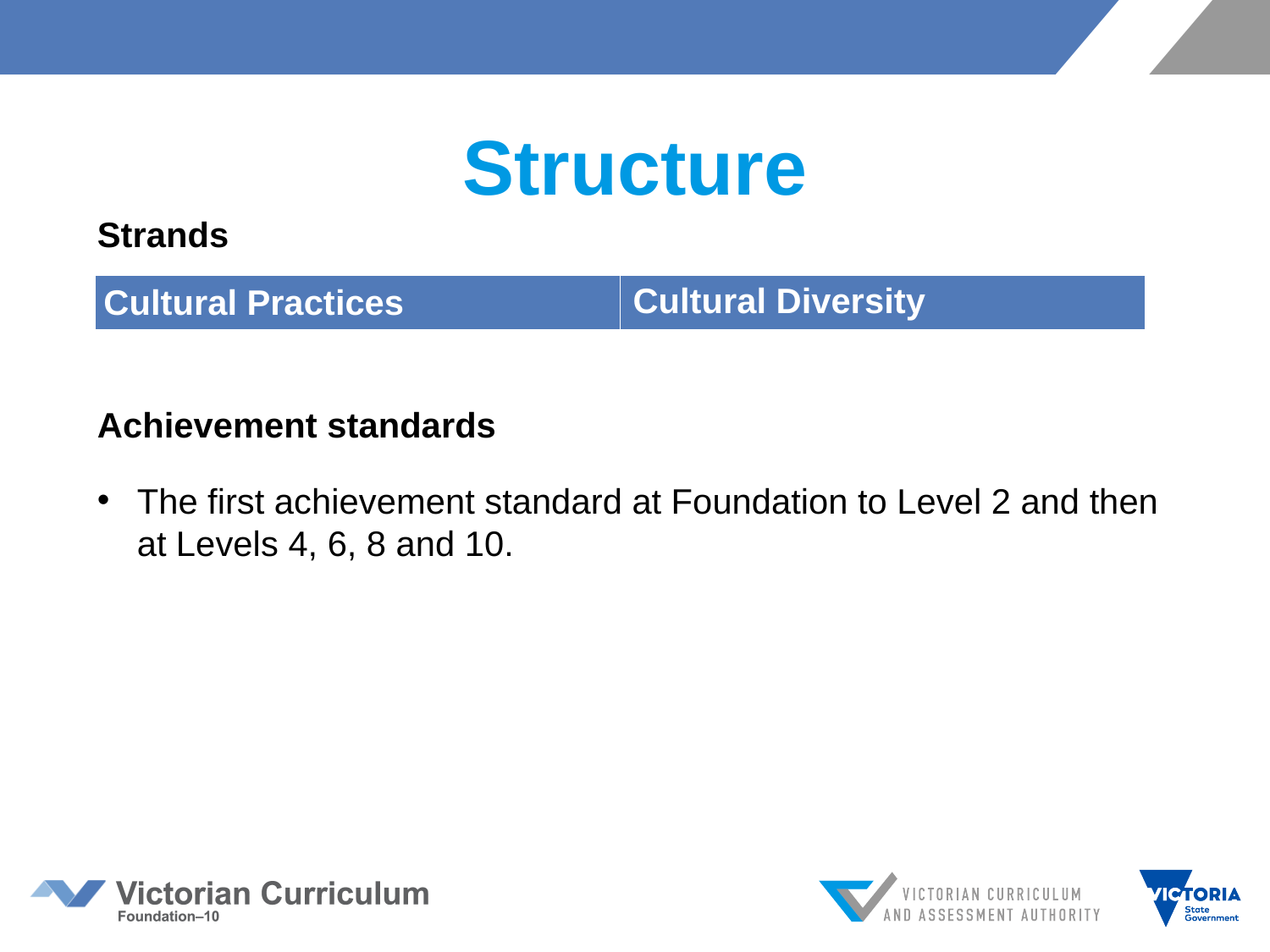

# Structure
Strands
| Cultural Practices | Cultural Diversity |
| --- | --- |
Achievement standards

The first achievement standard at Foundation to Level 2 and then at Levels 4, 6, 8 and 10.